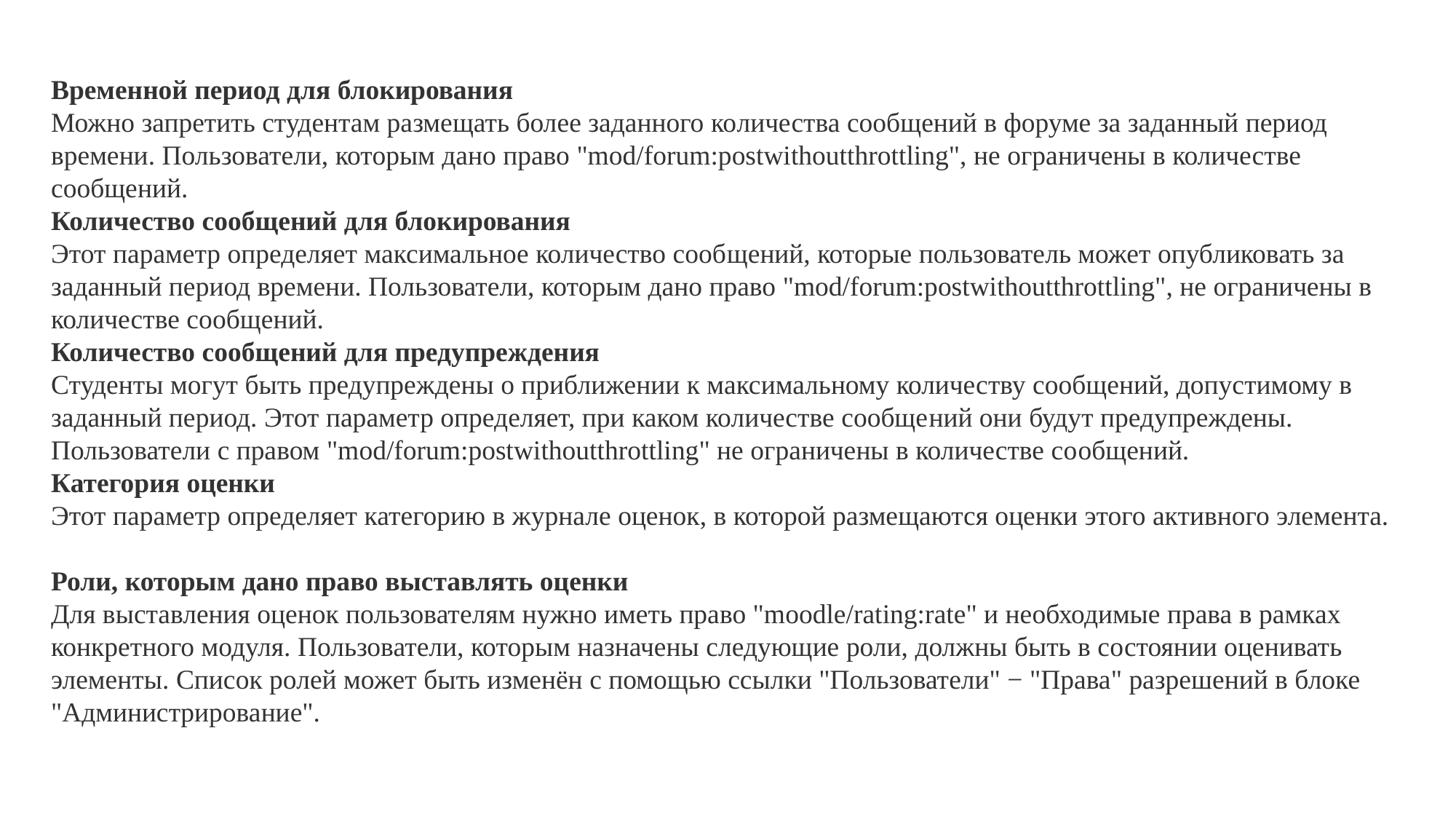

Временной период для блокирования
Можно запретить студентам размещать более заданного ко­личества сообщений в форуме за заданный период времени. Поль­зователи, которым дано право "mod/forum:postwithoutthrottling", не ограничены в количестве сообщений.
Количество сообщений для блокирования
Этот параметр определяет максимальное количество сооб­щений, которые пользователь может опубликовать за заданный период времени. Пользователи, которым дано право "mod/forum:postwithoutthrottling", не ограничены в количестве со­общений.
Количество сообщений для предупреждения
Студенты могут быть предупреждены о приближении к максимальному количеству сообщений, допустимому в заданный период. Этот параметр определяет, при каком количестве сообще­ний они будут предупреждены. Пользователи с правом "mod/forum:postwithoutthrottling" не ограничены в количестве со­общений.
Категория оценки
Этот параметр определяет категорию в журнале оценок, в которой размещаются оценки этого активного элемента.

Роли, которым дано право выставлять оценки
Для выставления оценок пользователям нужно иметь право "moodle/rating:rate" и необходимые права в рамках конкретного модуля. Пользователи, которым назначены следующие роли, должны быть в состоянии оценивать элементы. Список ролей мо­жет быть изменён с помощью ссылки "Пользователи" − "Права" разрешений в блоке "Администрирование".